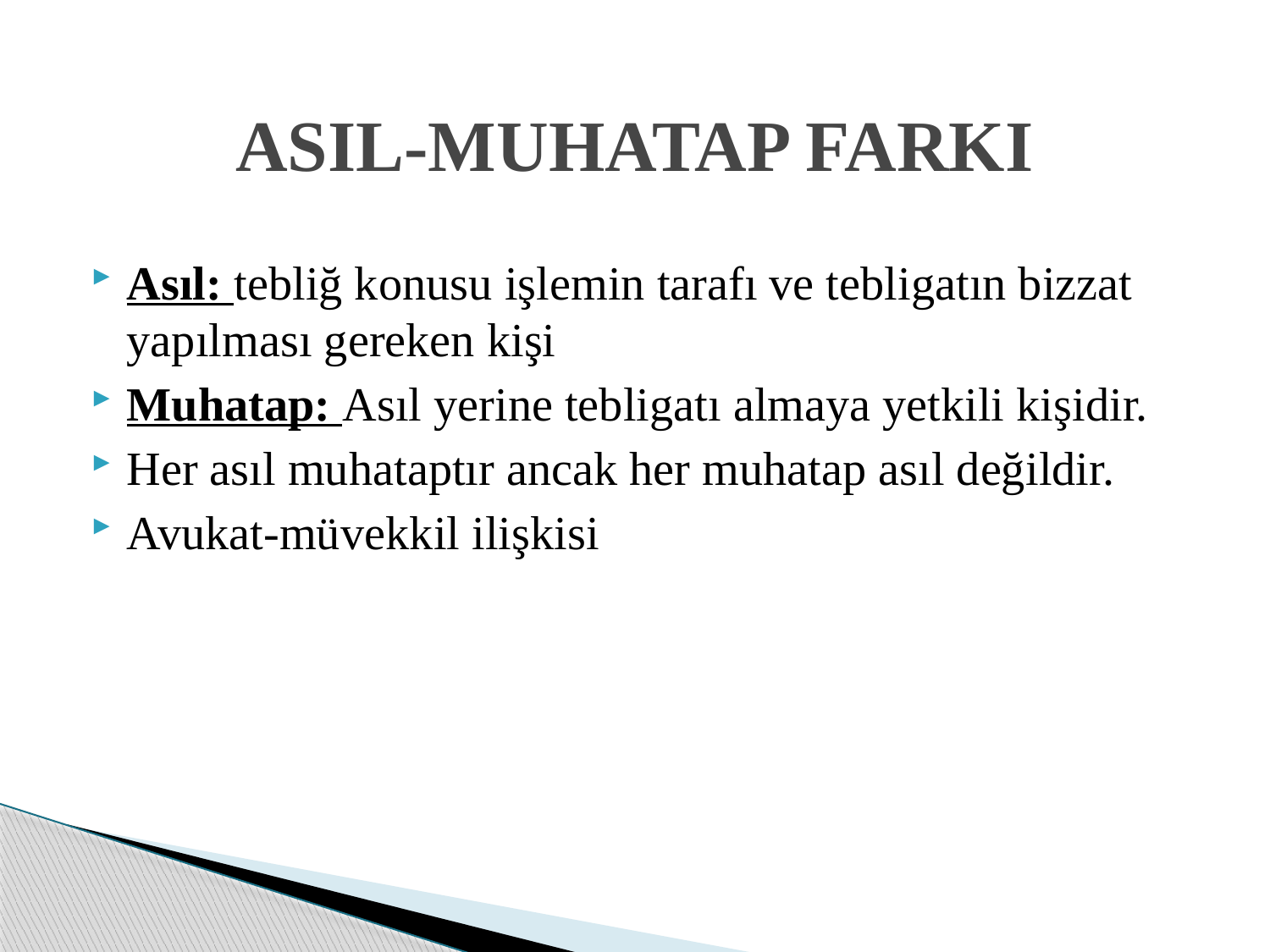

# ASIL-MUHATAP FARKI
Asıl: tebliğ konusu işlemin tarafı ve tebligatın bizzat yapılması gereken kişi
Muhatap: Asıl yerine tebligatı almaya yetkili kişidir.
Her asıl muhataptır ancak her muhatap asıl değildir.
Avukat-müvekkil ilişkisi